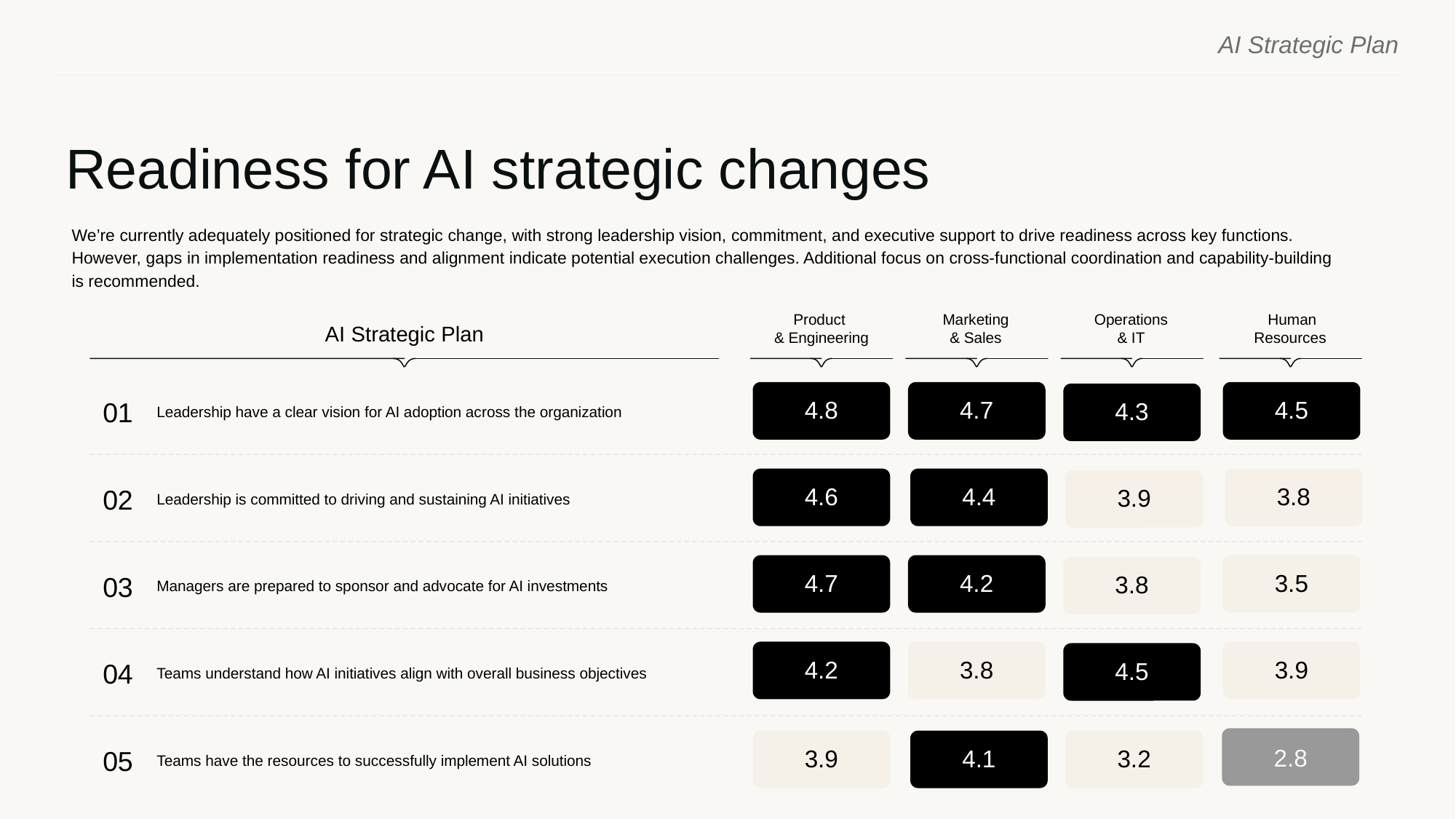

AI Strategic Plan

# Readiness for AI strategic changes
We’re currently adequately positioned for strategic change, with strong leadership vision, commitment, and executive support to drive readiness across key functions. However, gaps in implementation readiness and alignment indicate potential execution challenges. Additional focus on cross-functional coordination and capability-building is recommended.
Product
& Engineering
Marketing
& Sales
Operations
& IT
Human Resources
AI Strategic Plan

4.5
4.8
4.7
4.3
01
Leadership have a clear vision for AI adoption across the organization
3.8
4.6
4.4
3.9
02
Leadership is committed to driving and sustaining AI initiatives
3.5
4.7
4.2
3.8
03
Managers are prepared to sponsor and advocate for AI investments
3.9
4.2
3.8
4.5
04
Teams understand how AI initiatives align with overall business objectives
2.8
3.2
3.9
4.1
05
Teams have the resources to successfully implement AI solutions